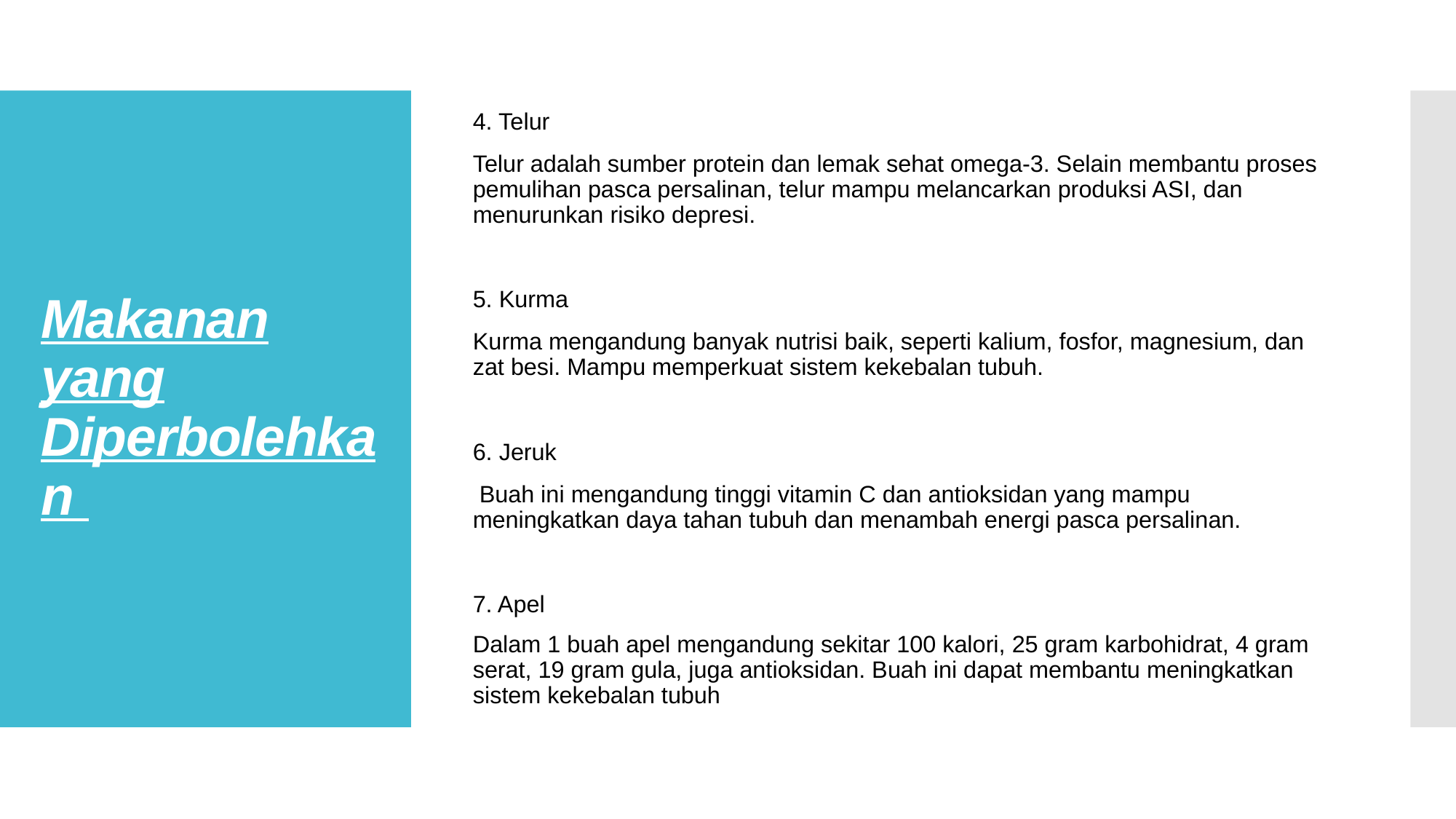

4. Telur
Telur adalah sumber protein dan lemak sehat omega-3. Selain membantu proses pemulihan pasca persalinan, telur mampu melancarkan produksi ASI, dan menurunkan risiko depresi.

5. Kurma
Kurma mengandung banyak nutrisi baik, seperti kalium, fosfor, magnesium, dan zat besi. Mampu memperkuat sistem kekebalan tubuh.

6. Jeruk
 Buah ini mengandung tinggi vitamin C dan antioksidan yang mampu meningkatkan daya tahan tubuh dan menambah energi pasca persalinan.

7. Apel
Dalam 1 buah apel mengandung sekitar 100 kalori, 25 gram karbohidrat, 4 gram serat, 19 gram gula, juga antioksidan. Buah ini dapat membantu meningkatkan sistem kekebalan tubuh
# Makanan yang Diperbolehkan